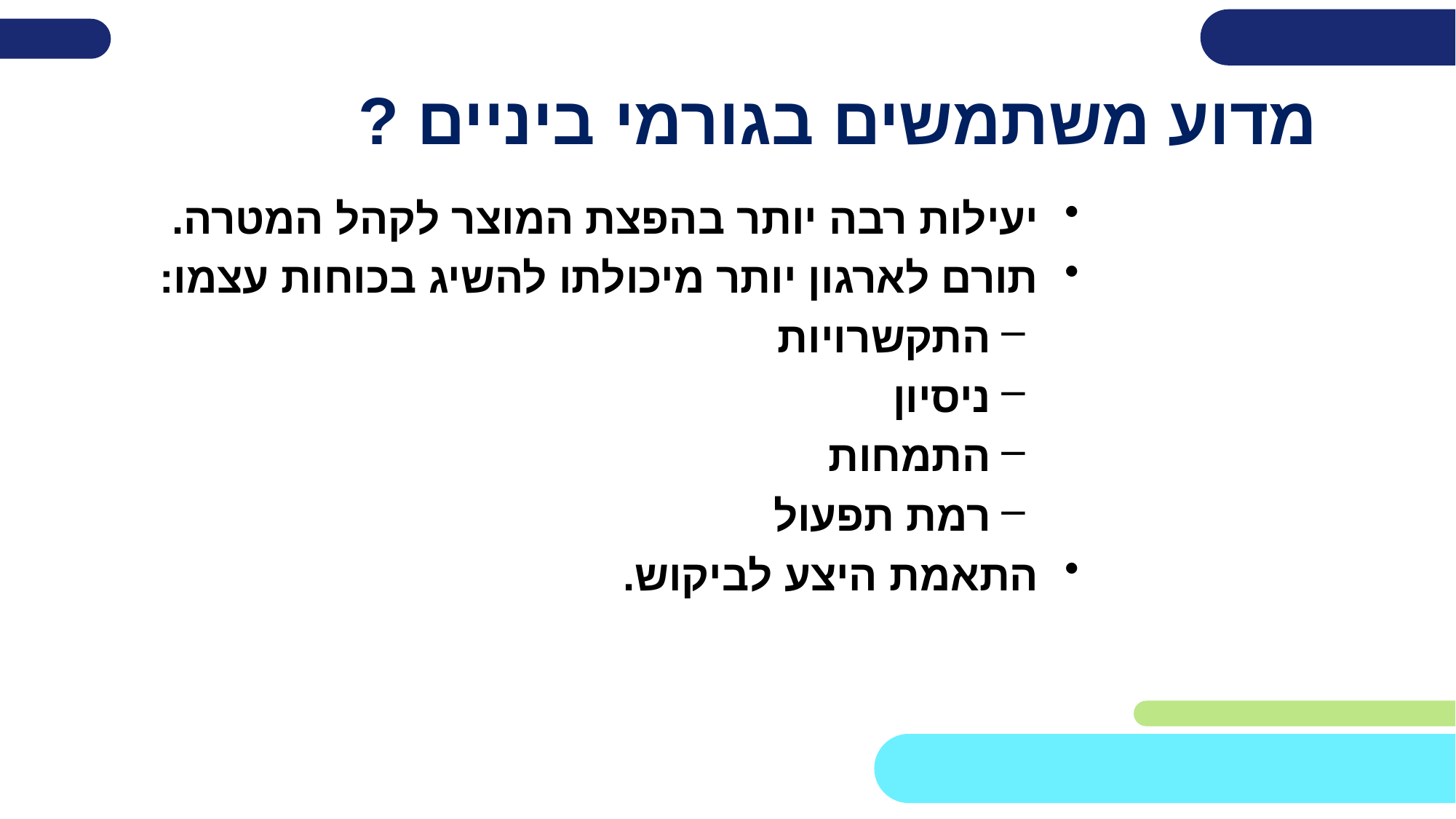

מדוע משתמשים בגורמי ביניים ?
יעילות רבה יותר בהפצת המוצר לקהל המטרה.
תורם לארגון יותר מיכולתו להשיג בכוחות עצמו:
התקשרויות
ניסיון
התמחות
רמת תפעול
התאמת היצע לביקוש.